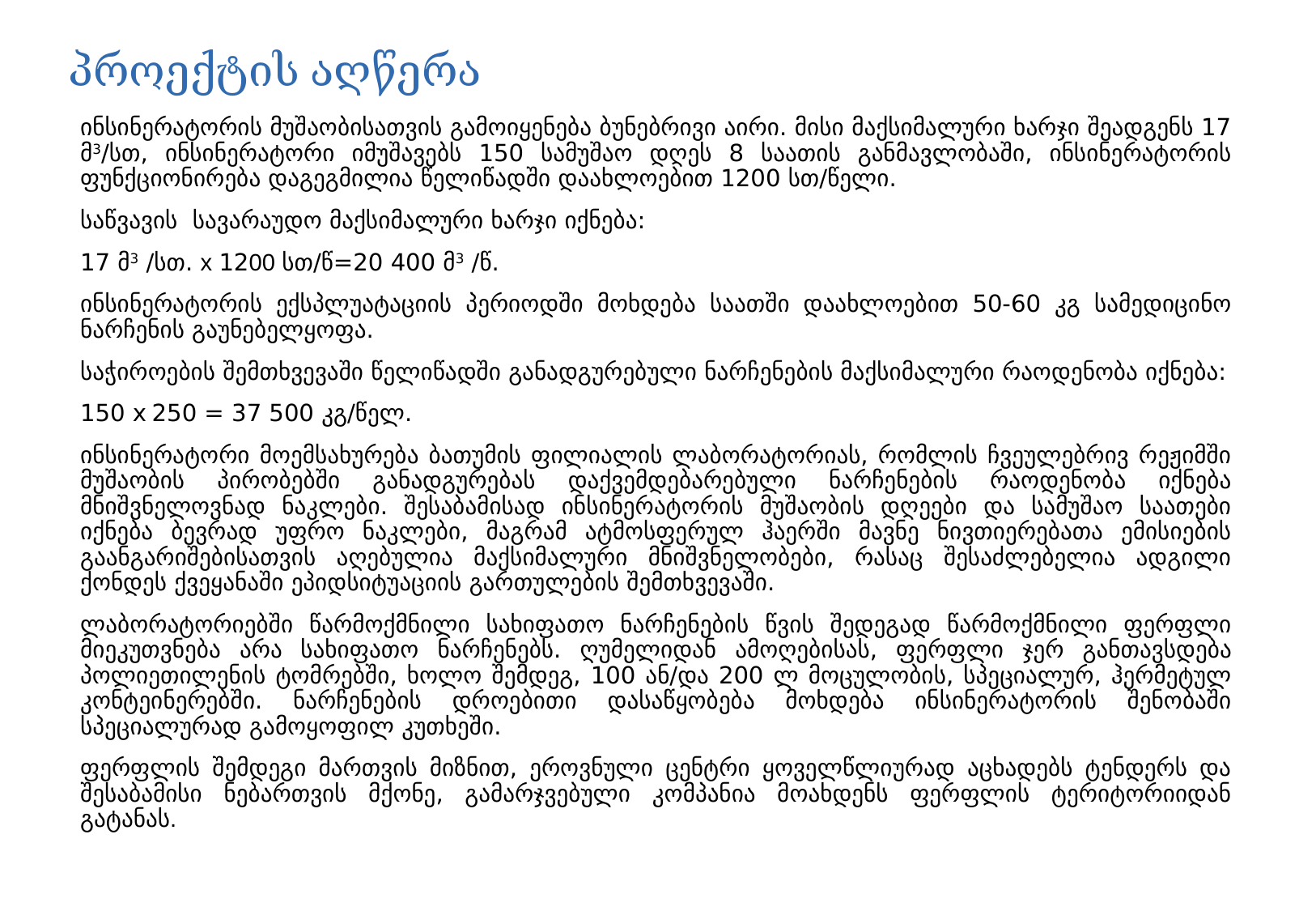

# პროექტის აღწერა
ინსინერატორის მუშაობისათვის გამოიყენება ბუნებრივი აირი. მისი მაქსიმალური ხარჯი შეადგენს 17 მ3/სთ, ინსინერატორი იმუშავებს 150 სამუშაო დღეს 8 საათის განმავლობაში, ინსინერატორის ფუნქციონირება დაგეგმილია წელიწადში დაახლოებით 1200 სთ/წელი.
საწვავის  სავარაუდო მაქსიმალური ხარჯი იქნება:
17 მ3 /სთ. x 1200 სთ/წ=20 400 მ3 /წ.
ინსინერატორის ექსპლუატაციის პერიოდში მოხდება საათში დაახლოებით 50-60 კგ სამედიცინო ნარჩენის გაუნებელყოფა.
საჭიროების შემთხვევაში წელიწადში განადგურებული ნარჩენების მაქსიმალური რაოდენობა იქნება:
150 x 250 = 37 500 კგ/წელ.
ინსინერატორი მოემსახურება ბათუმის ფილიალის ლაბორატორიას, რომლის ჩვეულებრივ რეჟიმში მუშაობის პირობებში განადგურებას დაქვემდებარებული ნარჩენების რაოდენობა იქნება მნიშვნელოვნად ნაკლები. შესაბამისად ინსინერატორის მუშაობის დღეები და სამუშაო საათები იქნება ბევრად უფრო ნაკლები, მაგრამ ატმოსფერულ ჰაერში მავნე ნივთიერებათა ემისიების გაანგარიშებისათვის აღებულია მაქსიმალური მნიშვნელობები, რასაც შესაძლებელია ადგილი ქონდეს ქვეყანაში ეპიდსიტუაციის გართულების შემთხვევაში.
ლაბორატორიებში წარმოქმნილი სახიფათო ნარჩენების წვის შედეგად წარმოქმნილი ფერფლი მიეკუთვნება არა სახიფათო ნარჩენებს. ღუმელიდან ამოღებისას, ფერფლი ჯერ განთავსდება პოლიეთილენის ტომრებში, ხოლო შემდეგ, 100 ან/და 200 ლ მოცულობის, სპეციალურ, ჰერმეტულ კონტეინერებში. ნარჩენების დროებითი დასაწყობება მოხდება ინსინერატორის შენობაში სპეციალურად გამოყოფილ კუთხეში.
ფერფლის შემდეგი მართვის მიზნით, ეროვნული ცენტრი ყოველწლიურად აცხადებს ტენდერს და შესაბამისი ნებართვის მქონე, გამარჯვებული კომპანია მოახდენს ფერფლის ტერიტორიიდან გატანას.